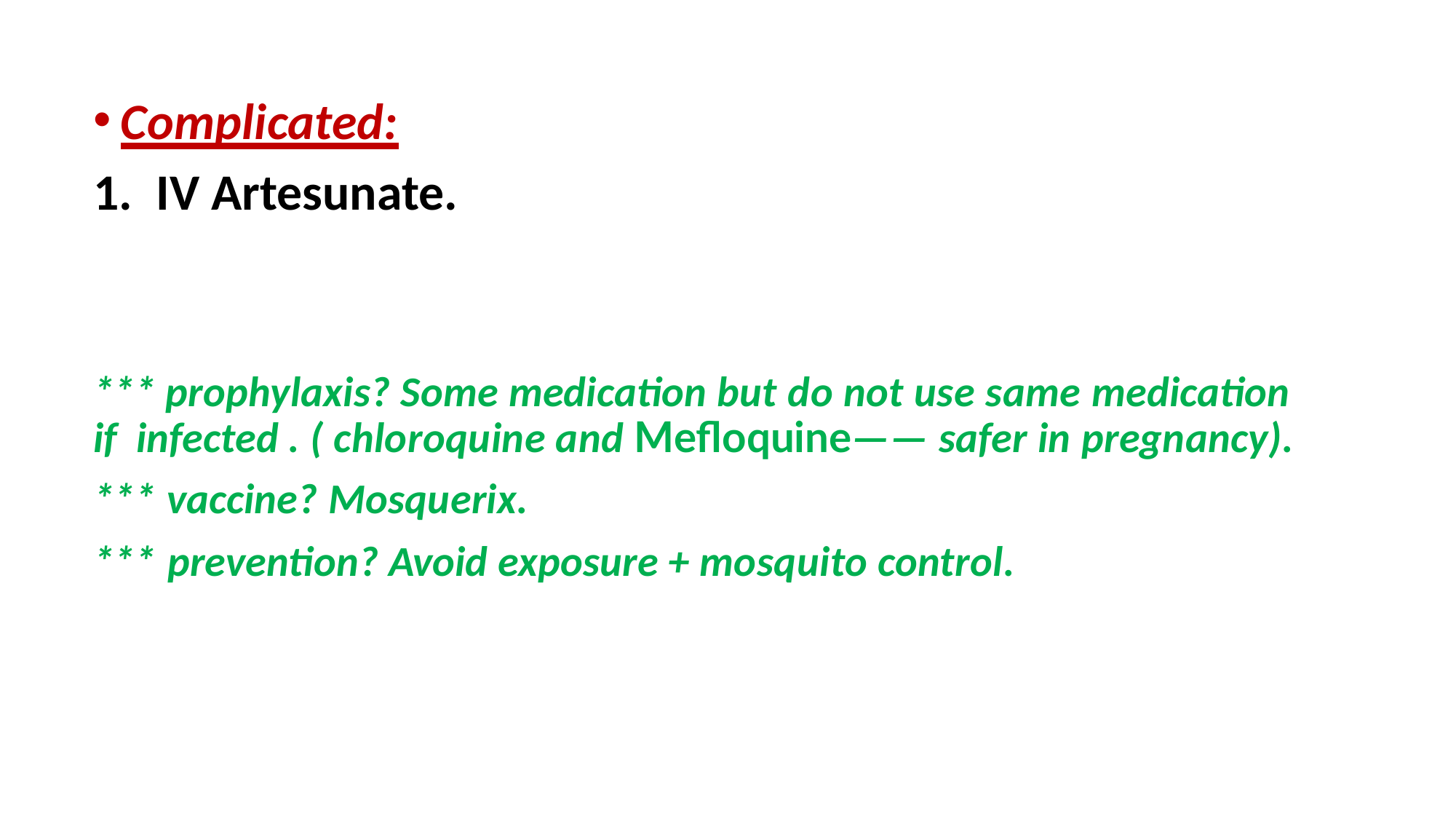

Complicated:
1.	IV Artesunate.
*** prophylaxis? Some medication but do not use same medication if  infected . ( chloroquine and Mefloquine—— safer in pregnancy).
*** vaccine? Mosquerix.
*** prevention? Avoid exposure + mosquito control.